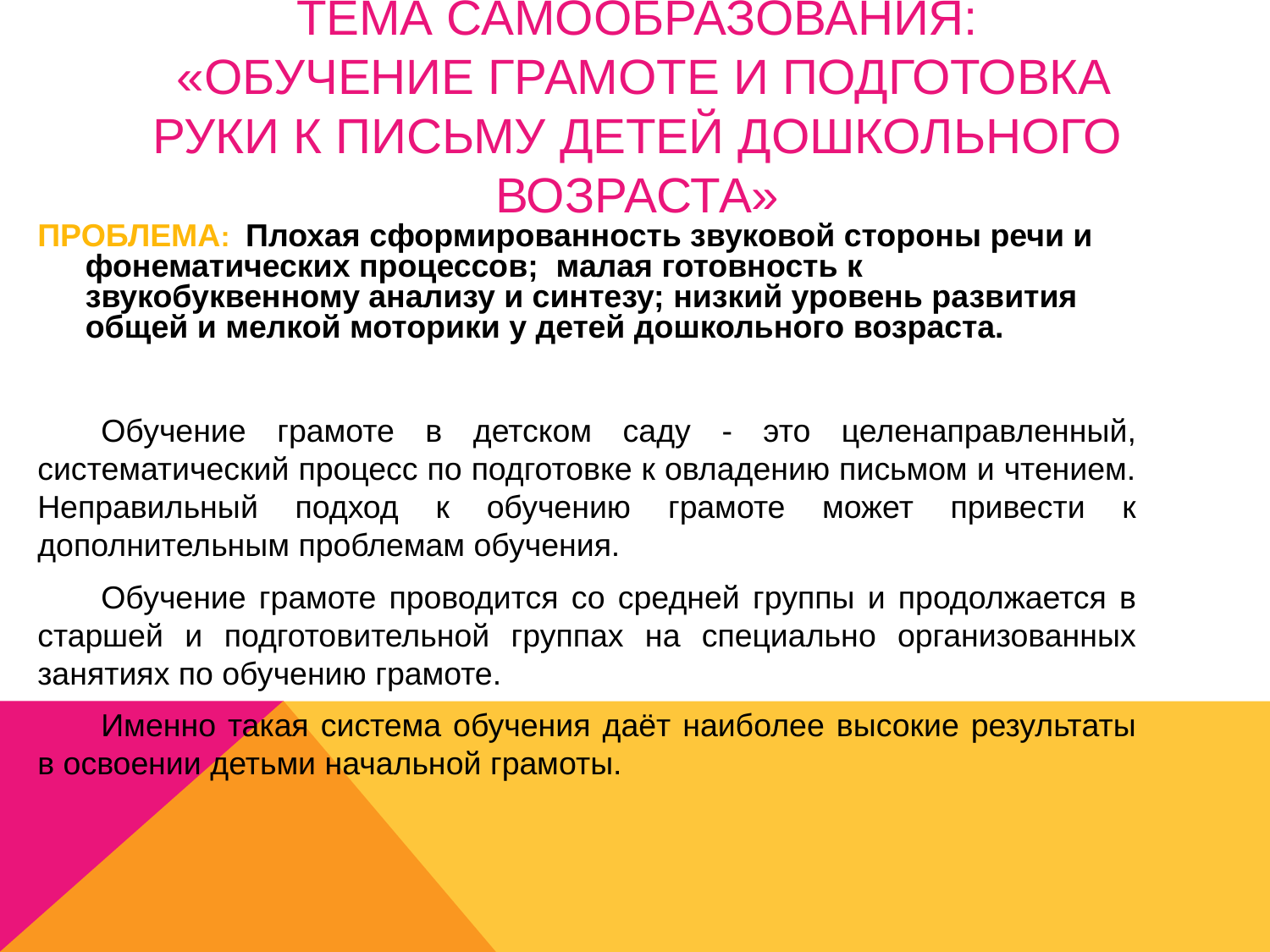

# Тема самообразования: «ОБУЧЕНИЕ ГРАМОТЕ И ПОДГОТОВКА РУКИ К ПИСЬМУ ДЕТЕЙ ДОШКОЛЬНОГО ВОЗРАСТА»
ПРОБЛЕМА:  Плохая сформированность звуковой стороны речи и фонематических процессов;  малая готовность к звукобуквенному анализу и синтезу; низкий уровень развития общей и мелкой моторики у детей дошкольного возраста.

Обучение грамоте в детском саду - это целенаправленный, систематический процесс по подготовке к овладению письмом и чтением. Неправильный подход к обучению грамоте может привести к дополнительным проблемам обучения.
Обучение грамоте проводится со средней группы и продолжается в старшей и подготовительной группах на специально организованных занятиях по обучению грамоте.
Именно такая система обучения даёт наиболее высокие результаты в освоении детьми начальной грамоты.